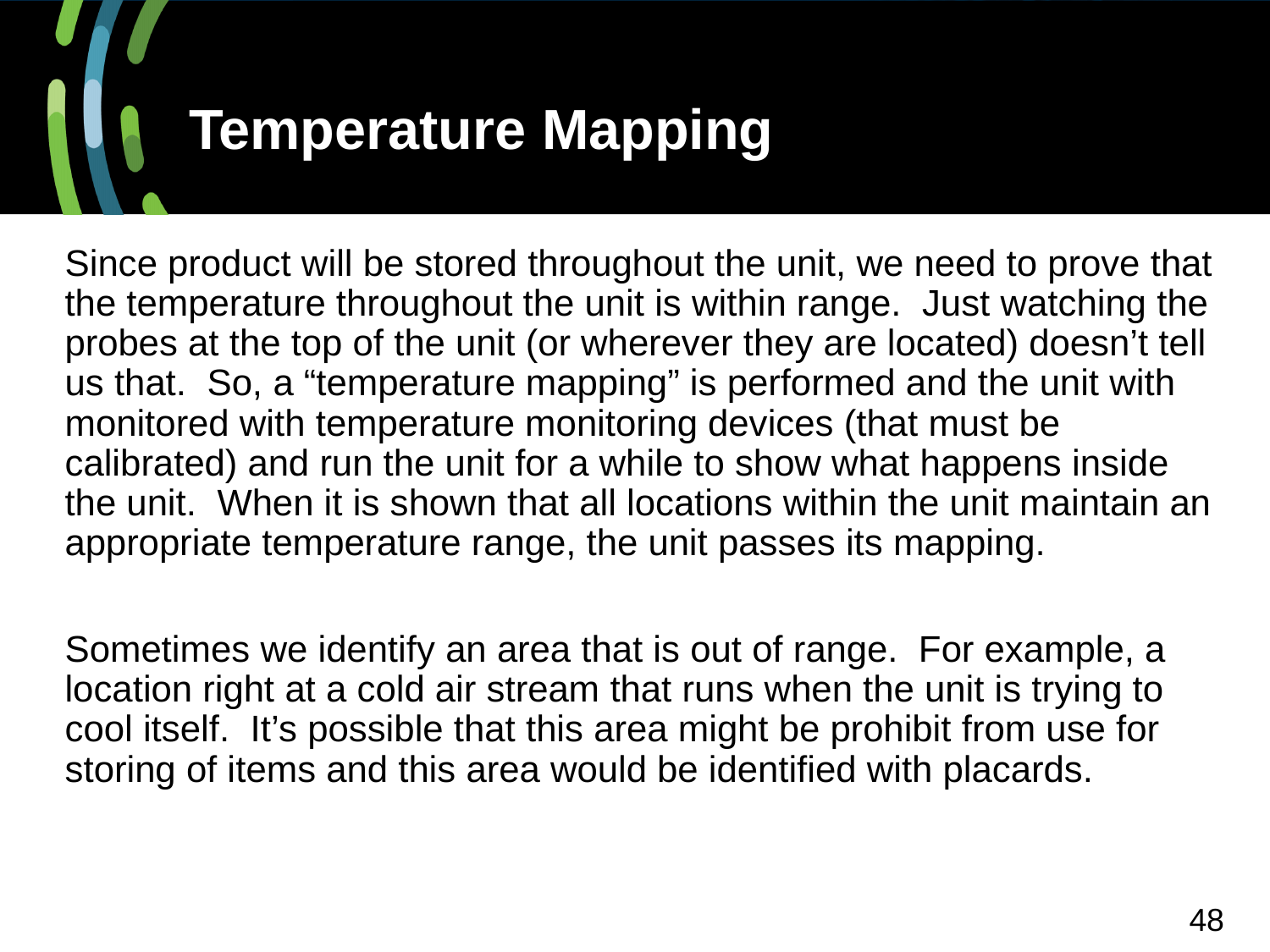

# Temperature Mapping
Since product will be stored throughout the unit, we need to prove that the temperature throughout the unit is within range.  Just watching the probes at the top of the unit (or wherever they are located) doesn’t tell us that.  So, a “temperature mapping” is performed and the unit with monitored with temperature monitoring devices (that must be calibrated) and run the unit for a while to show what happens inside the unit.  When it is shown that all locations within the unit maintain an appropriate temperature range, the unit passes its mapping.

Sometimes we identify an area that is out of range.  For example, a location right at a cold air stream that runs when the unit is trying to cool itself.  It’s possible that this area might be prohibit from use for storing of items and this area would be identified with placards.
48